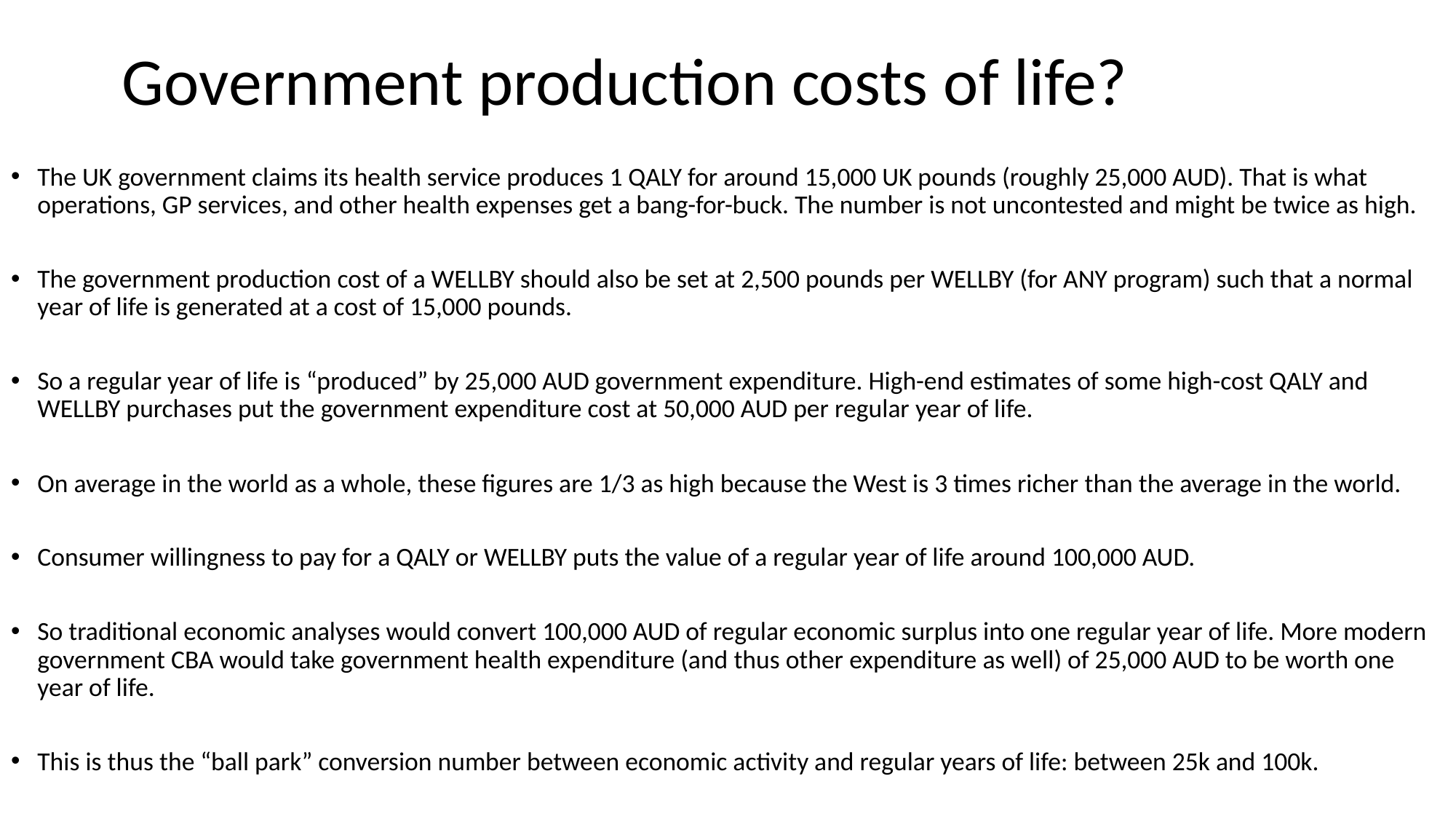

# Government production costs of life?
The UK government claims its health service produces 1 QALY for around 15,000 UK pounds (roughly 25,000 AUD). That is what operations, GP services, and other health expenses get a bang-for-buck. The number is not uncontested and might be twice as high.

The government production cost of a WELLBY should also be set at 2,500 pounds per WELLBY (for ANY program) such that a normal year of life is generated at a cost of 15,000 pounds.

So a regular year of life is “produced” by 25,000 AUD government expenditure. High-end estimates of some high-cost QALY and WELLBY purchases put the government expenditure cost at 50,000 AUD per regular year of life.

On average in the world as a whole, these figures are 1/3 as high because the West is 3 times richer than the average in the world.

Consumer willingness to pay for a QALY or WELLBY puts the value of a regular year of life around 100,000 AUD.

So traditional economic analyses would convert 100,000 AUD of regular economic surplus into one regular year of life. More modern government CBA would take government health expenditure (and thus other expenditure as well) of 25,000 AUD to be worth one year of life.

This is thus the “ball park” conversion number between economic activity and regular years of life: between 25k and 100k.